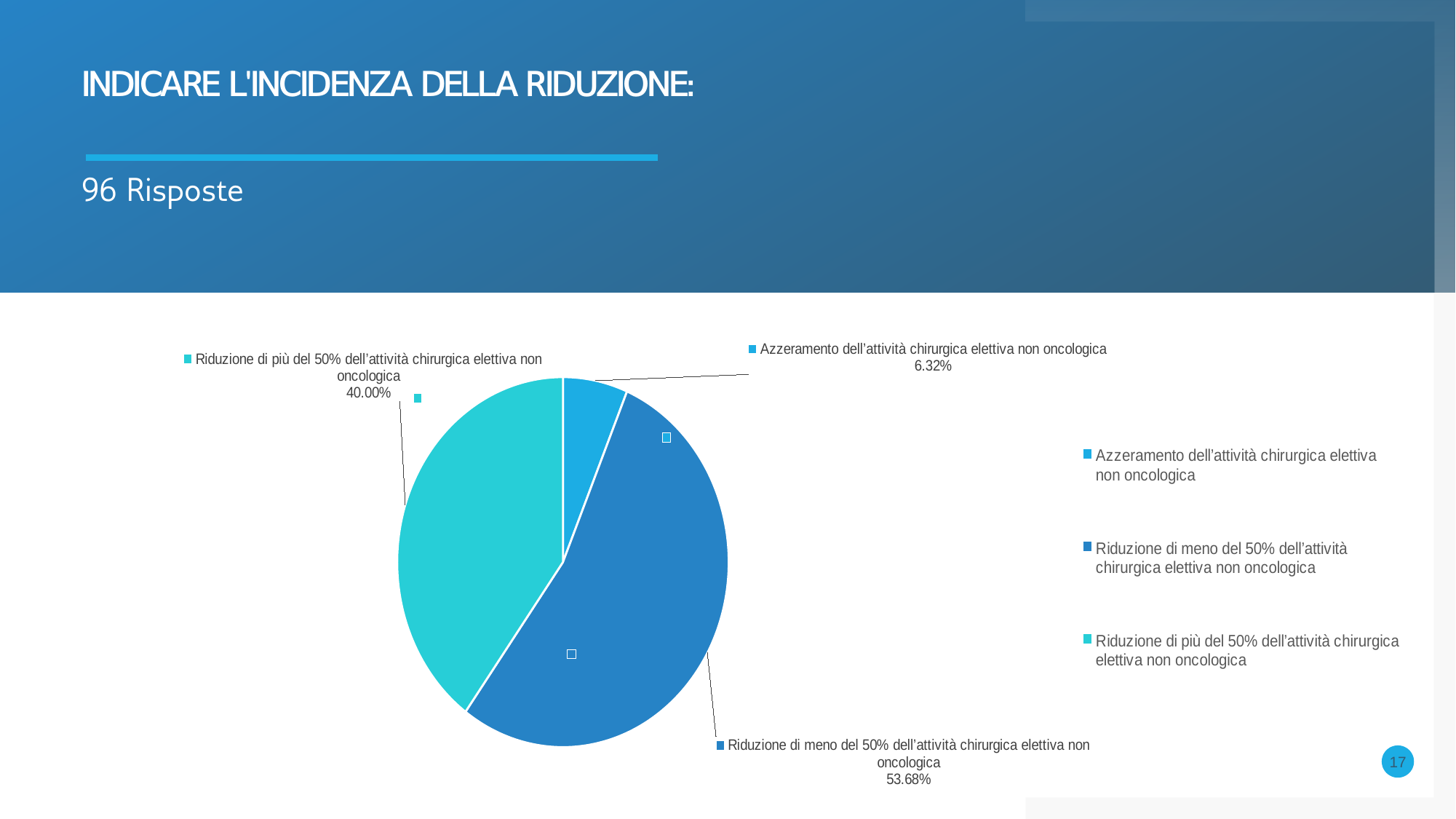

# INDICARE L'INCIDENZA DELLA RIDUZIONE:

96 Risposte

### Chart

| Category | ORGANICO |
|---|---|
| Azzeramento dell’attività chirurgica elettiva non oncologica | 6.0 |
| Riduzione di meno del 50% dell’attività chirurgica elettiva non oncologica | 51.0 |
| Riduzione di più del 50% dell’attività chirurgica elettiva non oncologica | 38.0 |
17